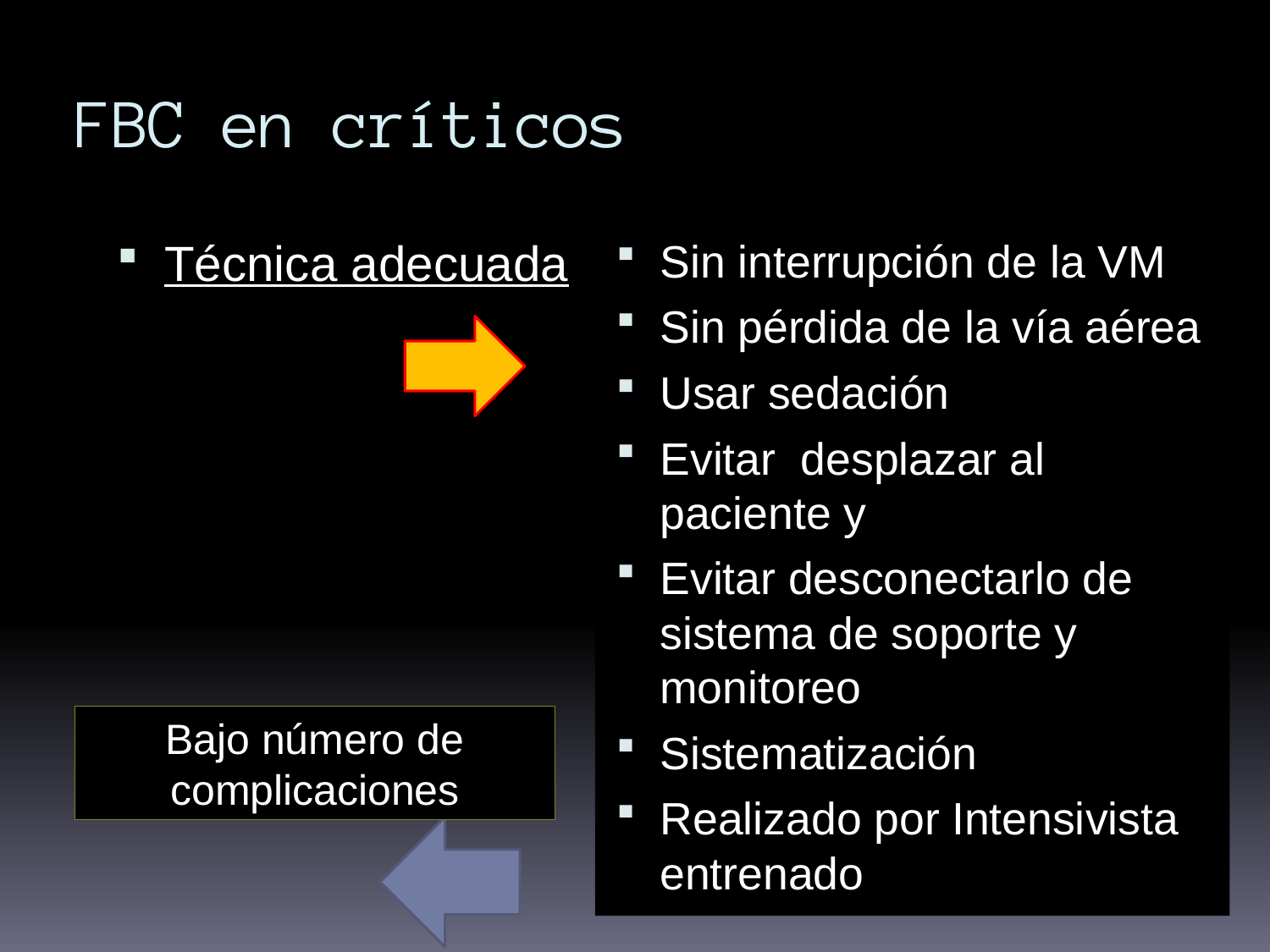

# FBC en críticos
Técnica adecuada
Sin interrupción de la VM
Sin pérdida de la vía aérea
Usar sedación
Evitar  desplazar al paciente y
Evitar desconectarlo de sistema de soporte y monitoreo
Sistematización
Realizado por Intensivista entrenado

Bajo número de complicaciones